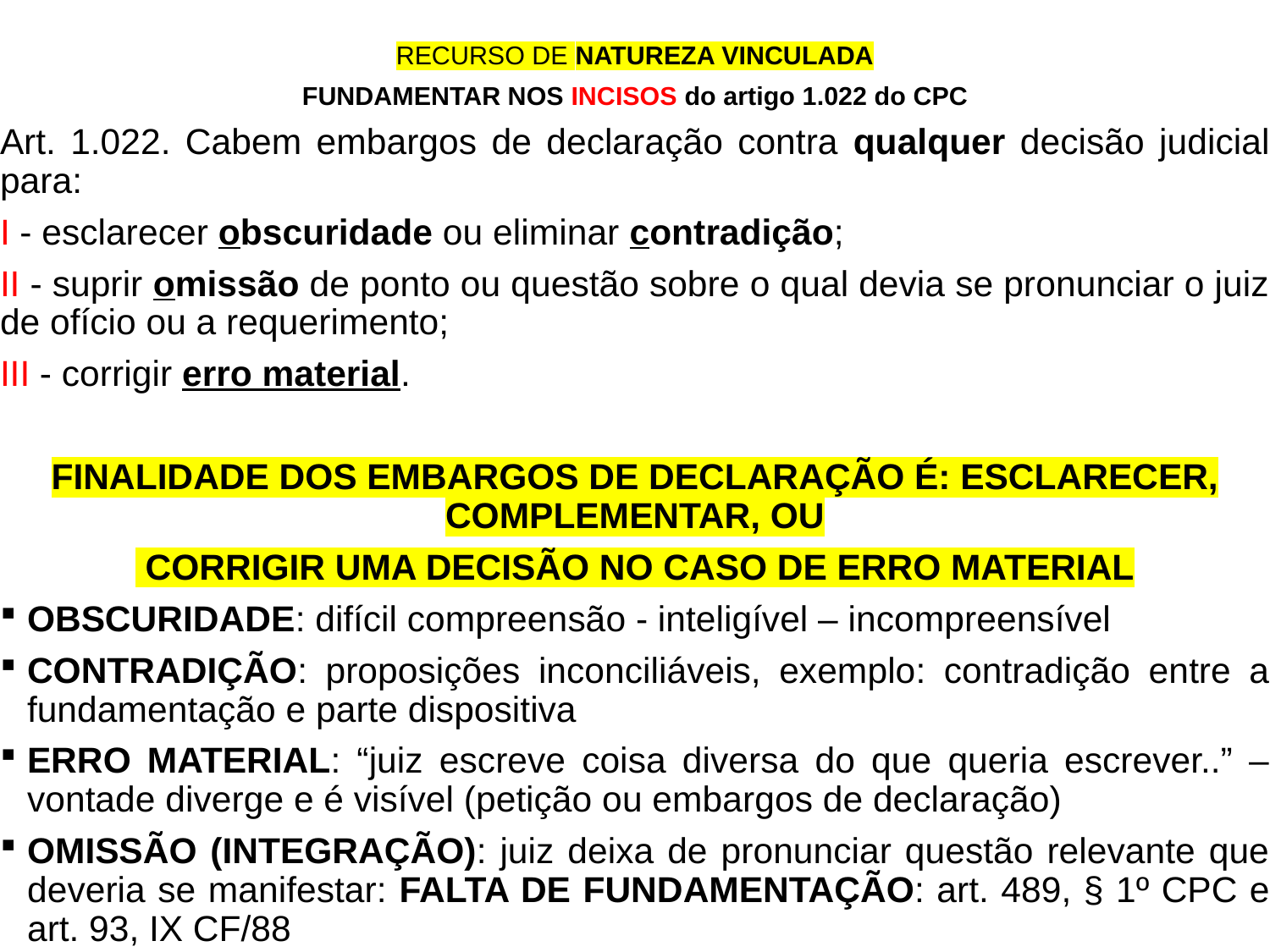

RECURSO DE NATUREZA VINCULADA
FUNDAMENTAR NOS INCISOS do artigo 1.022 do CPC
Art. 1.022. Cabem embargos de declaração contra qualquer decisão judicial para:
I - esclarecer obscuridade ou eliminar contradição;
II - suprir omissão de ponto ou questão sobre o qual devia se pronunciar o juiz de ofício ou a requerimento;
III - corrigir erro material.

FINALIDADE DOS EMBARGOS DE DECLARAÇÃO É: ESCLARECER, COMPLEMENTAR, OU
 CORRIGIR UMA DECISÃO NO CASO DE ERRO MATERIAL
OBSCURIDADE: difícil compreensão - inteligível – incompreensível
CONTRADIÇÃO: proposições inconciliáveis, exemplo: contradição entre a fundamentação e parte dispositiva
ERRO MATERIAL: “juiz escreve coisa diversa do que queria escrever..” – vontade diverge e é visível (petição ou embargos de declaração)
OMISSÃO (INTEGRAÇÃO): juiz deixa de pronunciar questão relevante que deveria se manifestar: FALTA DE FUNDAMENTAÇÃO: art. 489, § 1º CPC e art. 93, IX CF/88